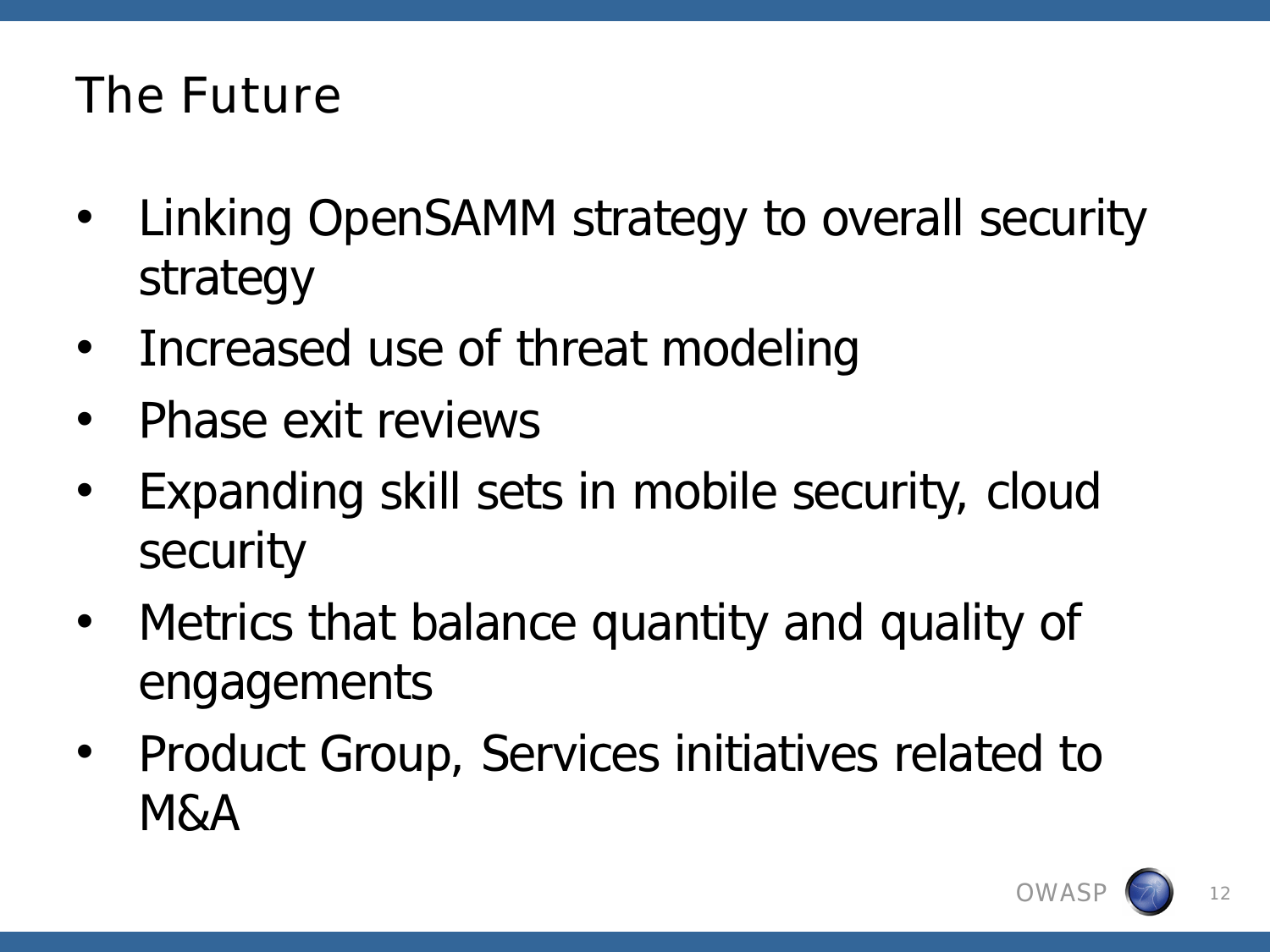

The Future
Linking OpenSAMM strategy to overall security strategy
Increased use of threat modeling
Phase exit reviews
Expanding skill sets in mobile security, cloud security
Metrics that balance quantity and quality of engagements
Product Group, Services initiatives related to M&A

12